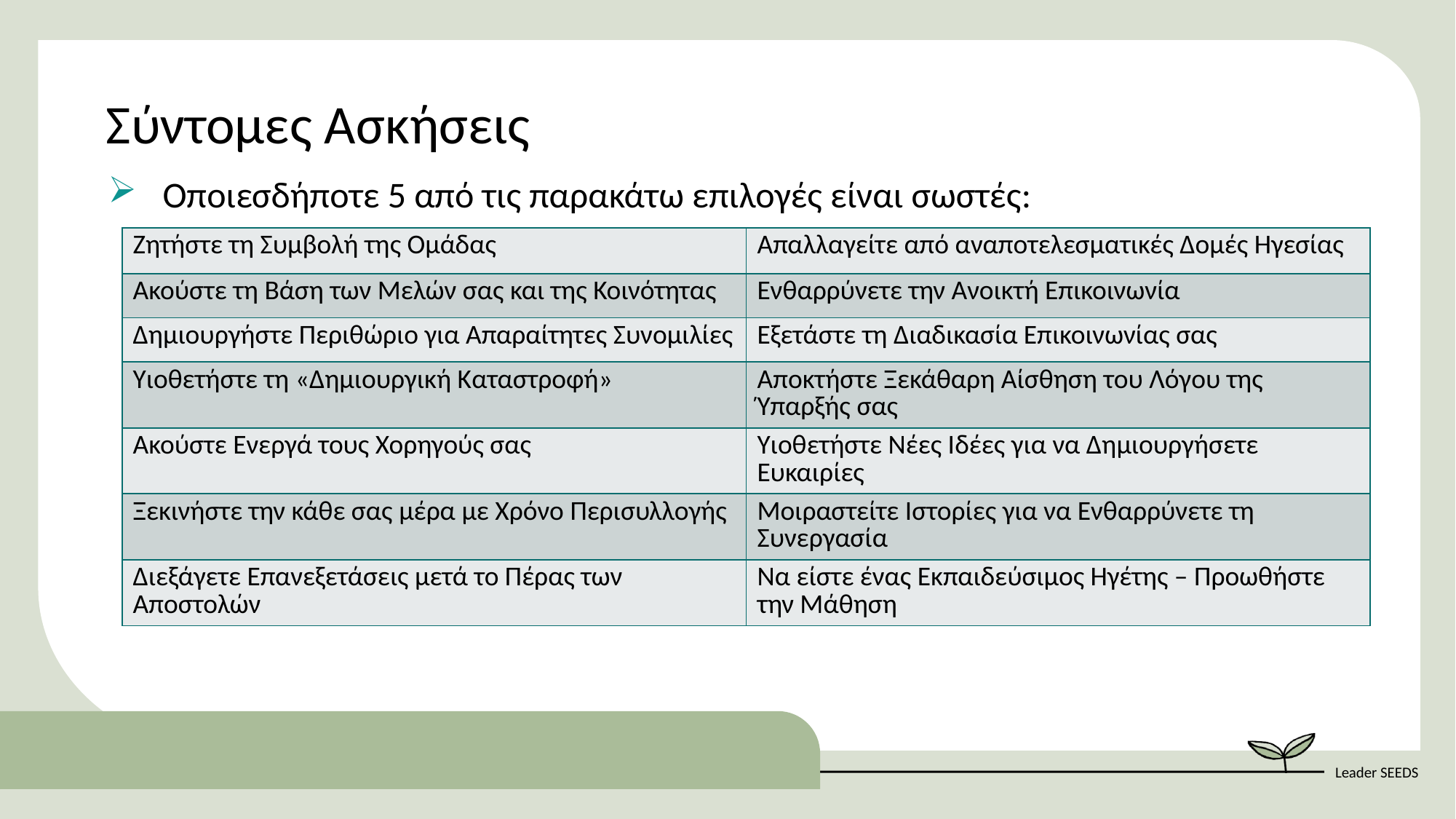

Σύντομες Ασκήσεις
Οποιεσδήποτε 5 από τις παρακάτω επιλογές είναι σωστές:

| Ζητήστε τη Συμβολή της Ομάδας | Απαλλαγείτε από αναποτελεσματικές Δομές Ηγεσίας |
| --- | --- |
| Ακούστε τη Βάση των Μελών σας και της Κοινότητας | Ενθαρρύνετε την Ανοικτή Επικοινωνία |
| Δημιουργήστε Περιθώριο για Απαραίτητες Συνομιλίες | Εξετάστε τη Διαδικασία Επικοινωνίας σας |
| Υιοθετήστε τη «Δημιουργική Καταστροφή» | Αποκτήστε Ξεκάθαρη Αίσθηση του Λόγου της Ύπαρξής σας |
| Ακούστε Ενεργά τους Χορηγούς σας | Υιοθετήστε Νέες Ιδέες για να Δημιουργήσετε Ευκαιρίες |
| Ξεκινήστε την κάθε σας μέρα με Χρόνο Περισυλλογής | Μοιραστείτε Ιστορίες για να Ενθαρρύνετε τη Συνεργασία |
| Διεξάγετε Επανεξετάσεις μετά το Πέρας των Αποστολών | Να είστε ένας Εκπαιδεύσιμος Ηγέτης – Προωθήστε την Μάθηση |